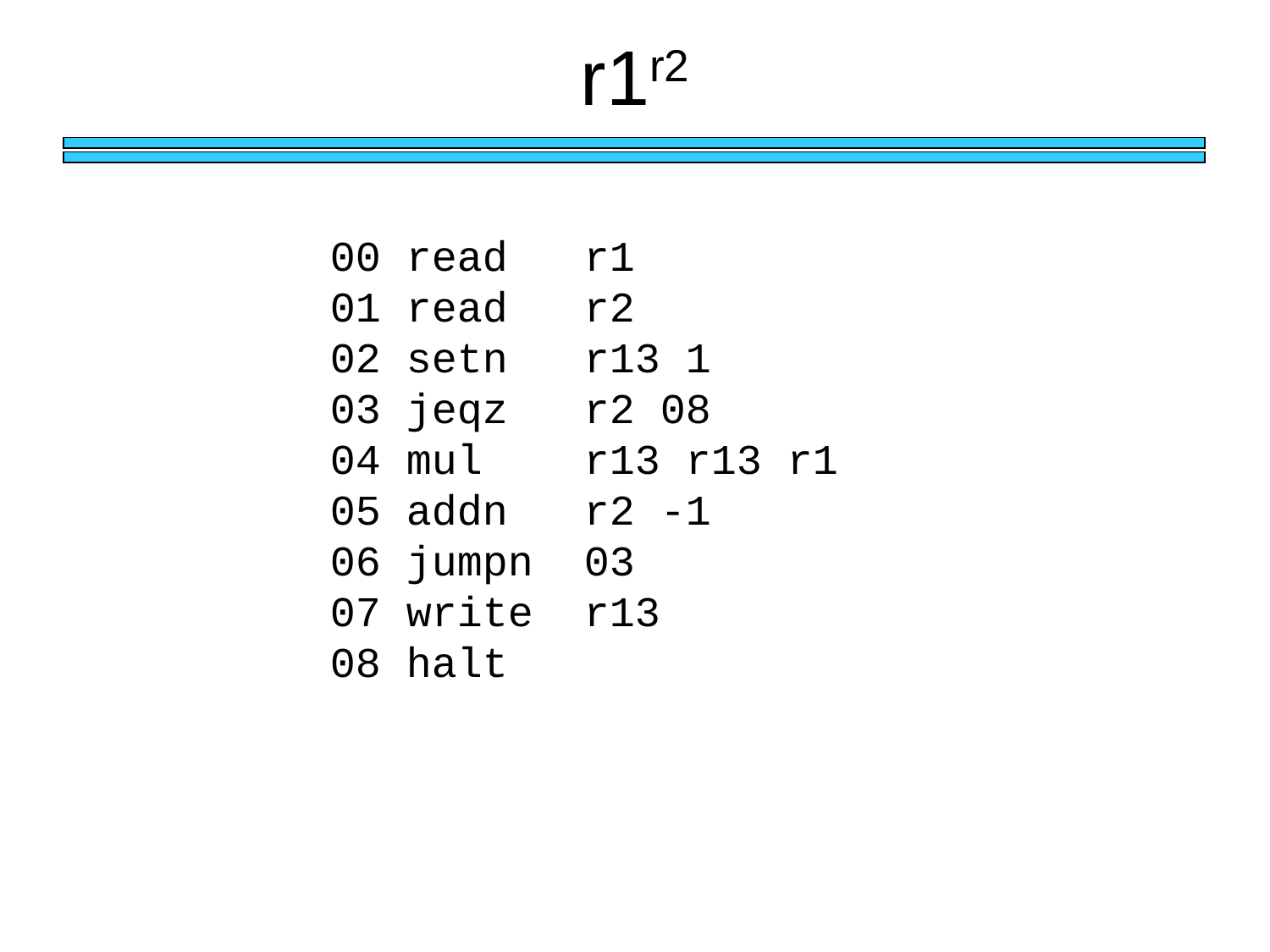

# r1r2

00 read	r1
01 read	r2
02 setn	r13 1
03 jeqz	r2 08
04 mul	r13 r13 r1
05 addn	r2 -1
06 jumpn	03
07 write	r13
08 halt